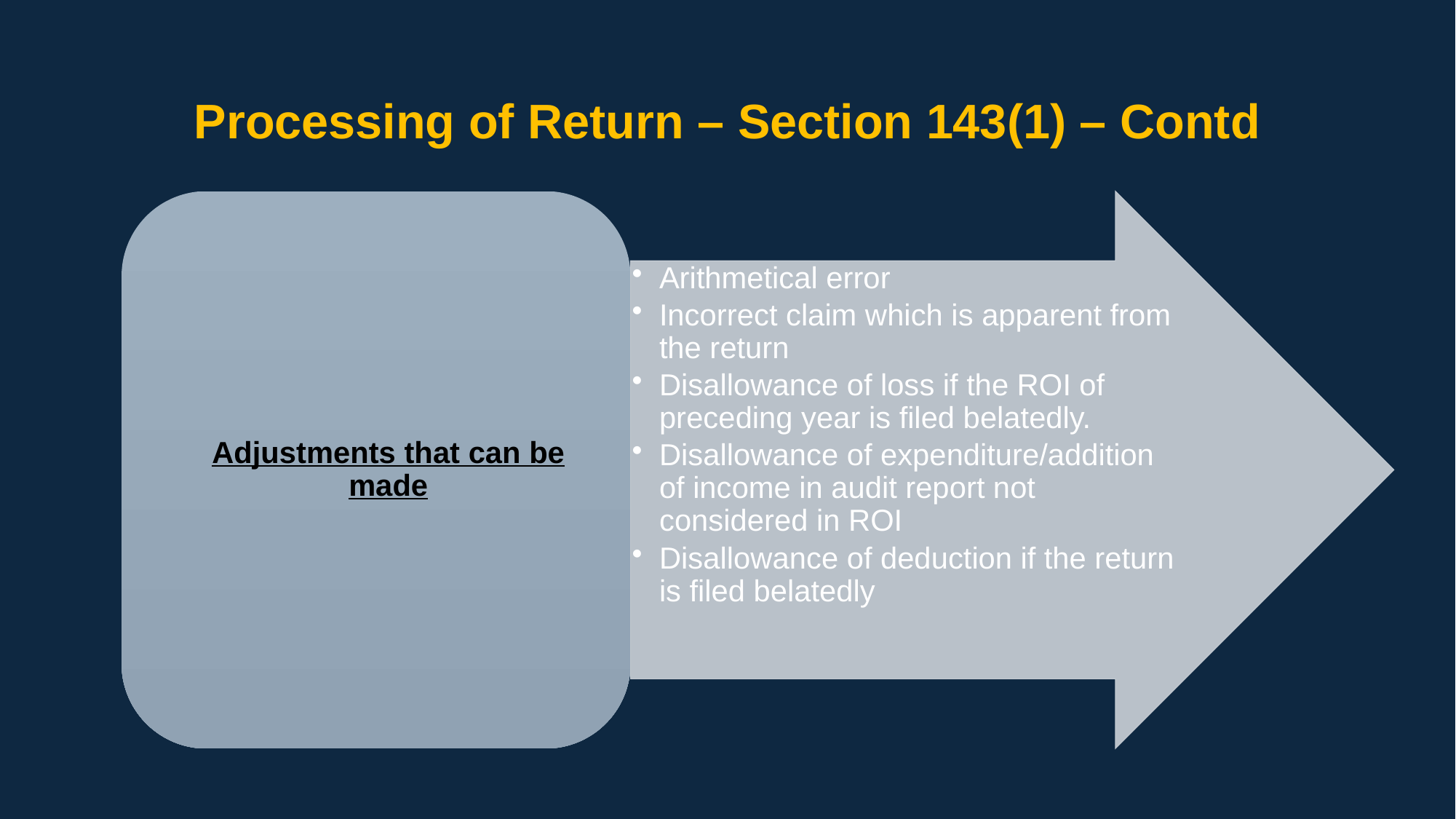

# Processing of Return – Section 143(1) – Contd

Arithmetical error
Incorrect claim which is apparent from the return
Disallowance of loss if the ROI of preceding year is filed belatedly.
Disallowance of expenditure/addition of income in audit report not considered in ROI
Disallowance of deduction if the return is filed belatedly
Adjustments that can be made